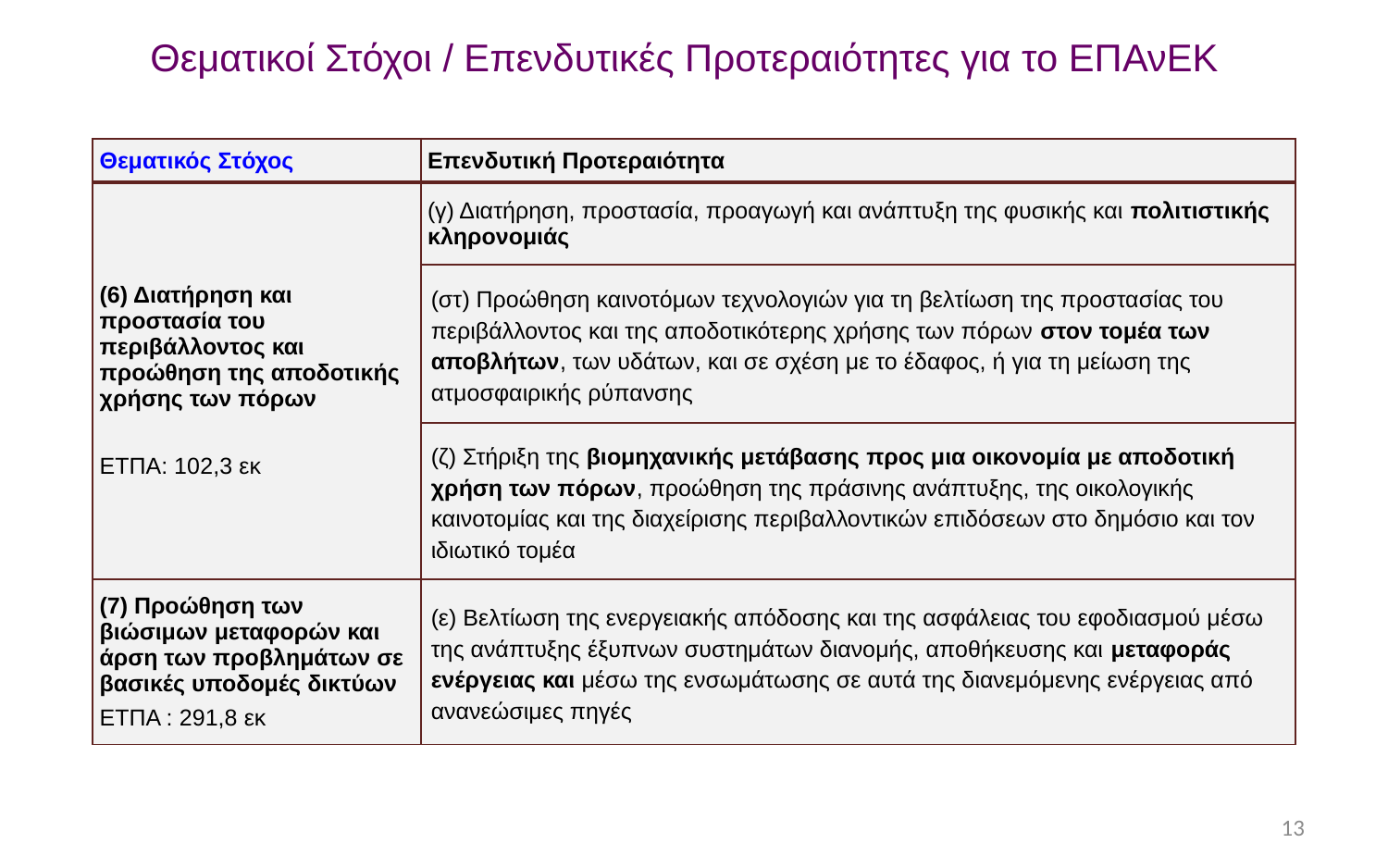

Θεματικοί Στόχοι / Επενδυτικές Προτεραιότητες για το ΕΠΑνΕΚ
| Θεματικός Στόχος | Επενδυτική Προτεραιότητα |
| --- | --- |
| (6) Διατήρηση και προστασία του περιβάλλοντος και προώθηση της αποδοτικής χρήσης των πόρων ΕΤΠΑ: 102,3 εκ | (γ) Διατήρηση, προστασία, προαγωγή και ανάπτυξη της φυσικής και πολιτιστικής κληρονομιάς |
|  | (στ) Προώθηση καινοτόμων τεχνολογιών για τη βελτίωση της προστασίας του περιβάλλοντος και της αποδοτικότερης χρήσης των πόρων στον τομέα των αποβλήτων, των υδάτων, και σε σχέση με το έδαφος, ή για τη μείωση της ατμοσφαιρικής ρύπανσης |
|  | (ζ) Στήριξη της βιομηχανικής μετάβασης προς μια οικονομία με αποδοτική χρήση των πόρων, προώθηση της πράσινης ανάπτυξης, της οικολογικής καινοτομίας και της διαχείρισης περιβαλλοντικών επιδόσεων στο δημόσιο και τον ιδιωτικό τομέα |
| (7) Προώθηση των βιώσιμων μεταφορών και άρση των προβλημάτων σε βασικές υποδομές δικτύων ΕΤΠΑ : 291,8 εκ | (ε) Βελτίωση της ενεργειακής απόδοσης και της ασφάλειας του εφοδιασμού μέσω της ανάπτυξης έξυπνων συστημάτων διανομής, αποθήκευσης και μεταφοράς ενέργειας και μέσω της ενσωμάτωσης σε αυτά της διανεμόμενης ενέργειας από ανανεώσιμες πηγές |
13